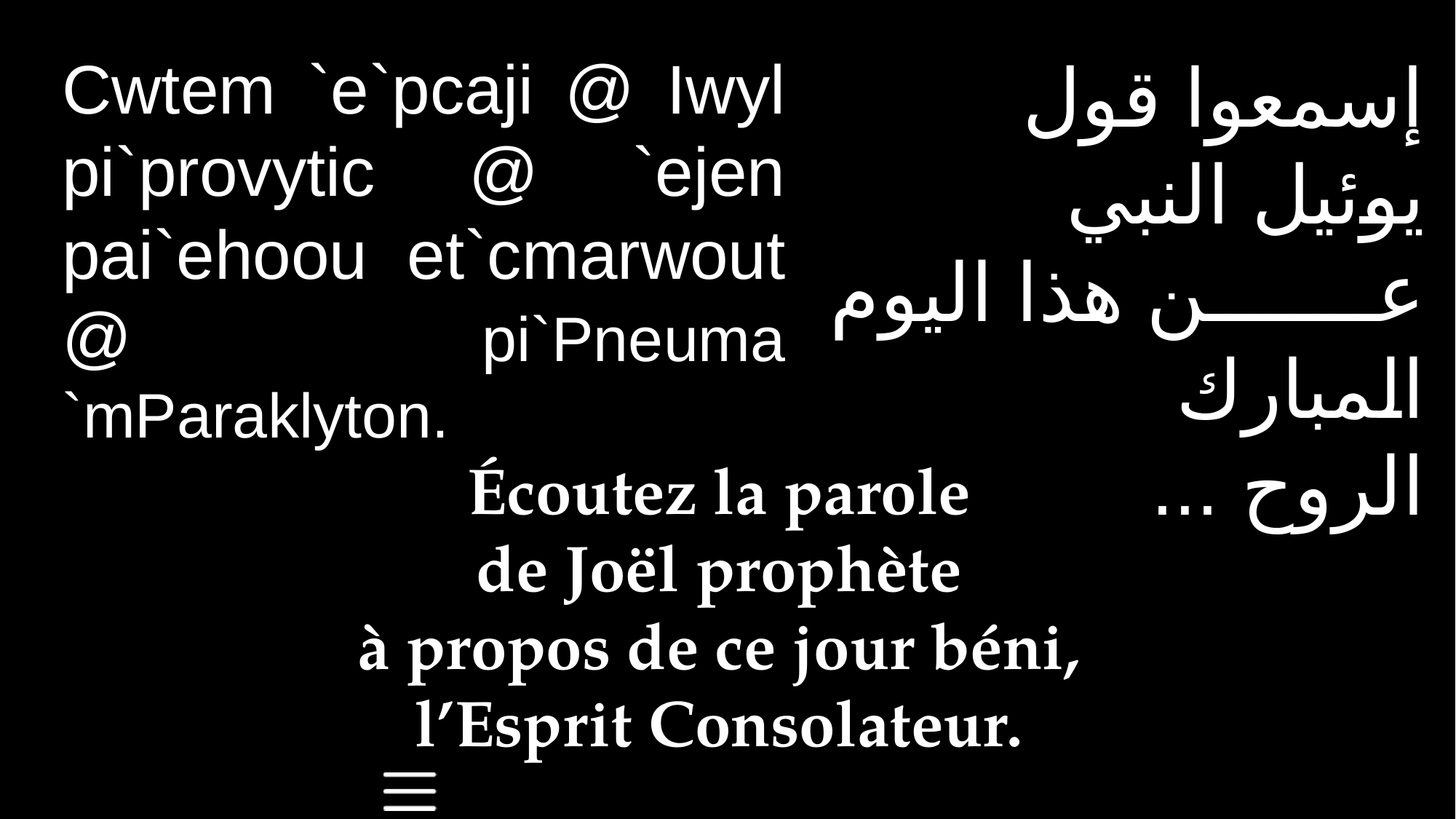

Cwtem `e`pcaji @ Iwyl pi`provytic @ `ejen pai`ehoou et`cmarwout @ pi`Pneuma `mParaklyton.
إسمعوا قول
يوئيل النبي
عن هذا اليوم المبارك
الروح ...
Écoutez la parole
de Joël prophète
à propos de ce jour béni,
l’Esprit Consolateur.